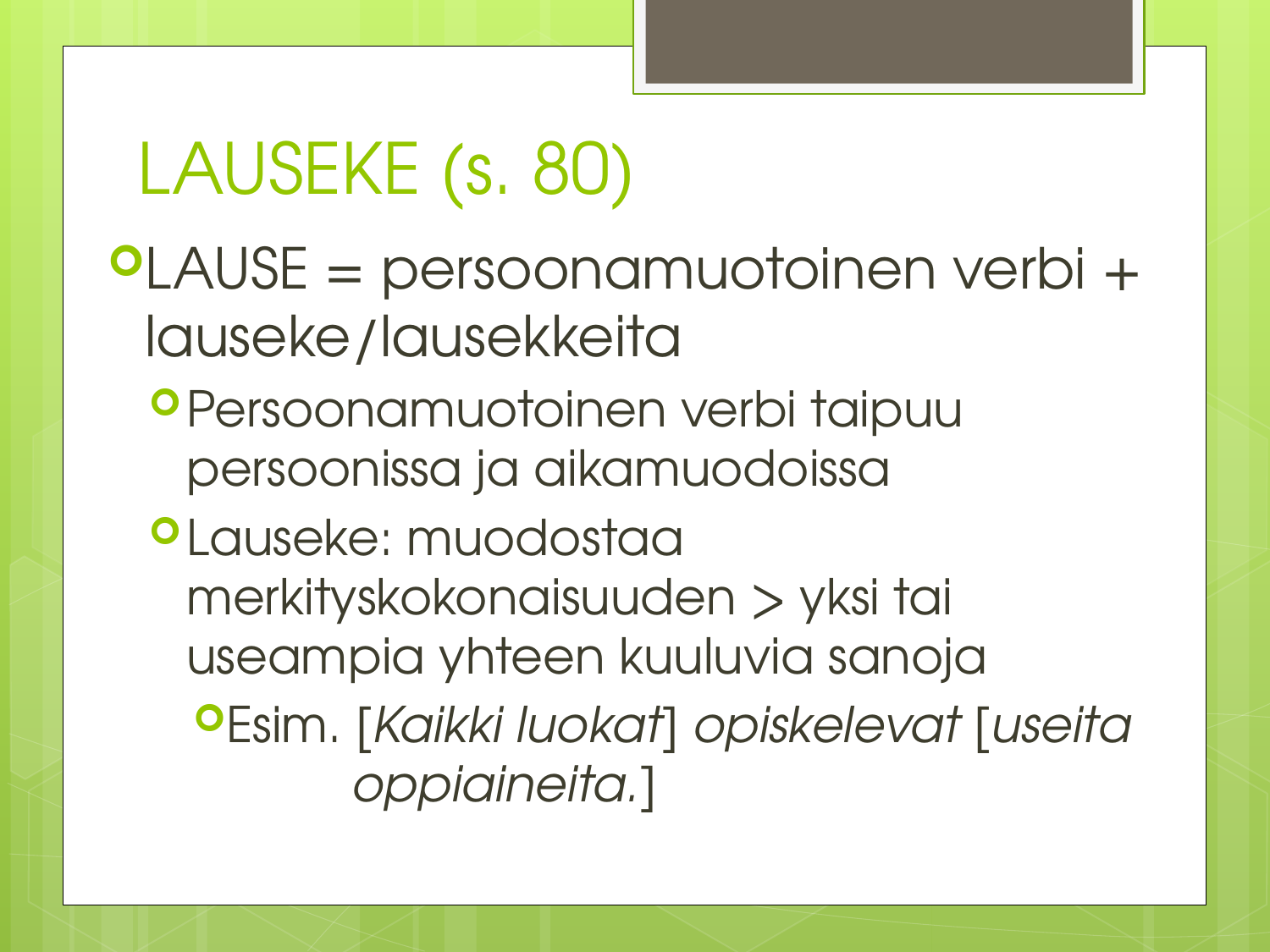

# LAUSEKE (s. 80)
LAUSE = persoonamuotoinen verbi + lauseke/lausekkeita
Persoonamuotoinen verbi taipuu persoonissa ja aikamuodoissa
Lauseke: muodostaa merkityskokonaisuuden > yksi tai useampia yhteen kuuluvia sanoja
Esim. [Kaikki luokat] opiskelevat [useita   	oppiaineita.]